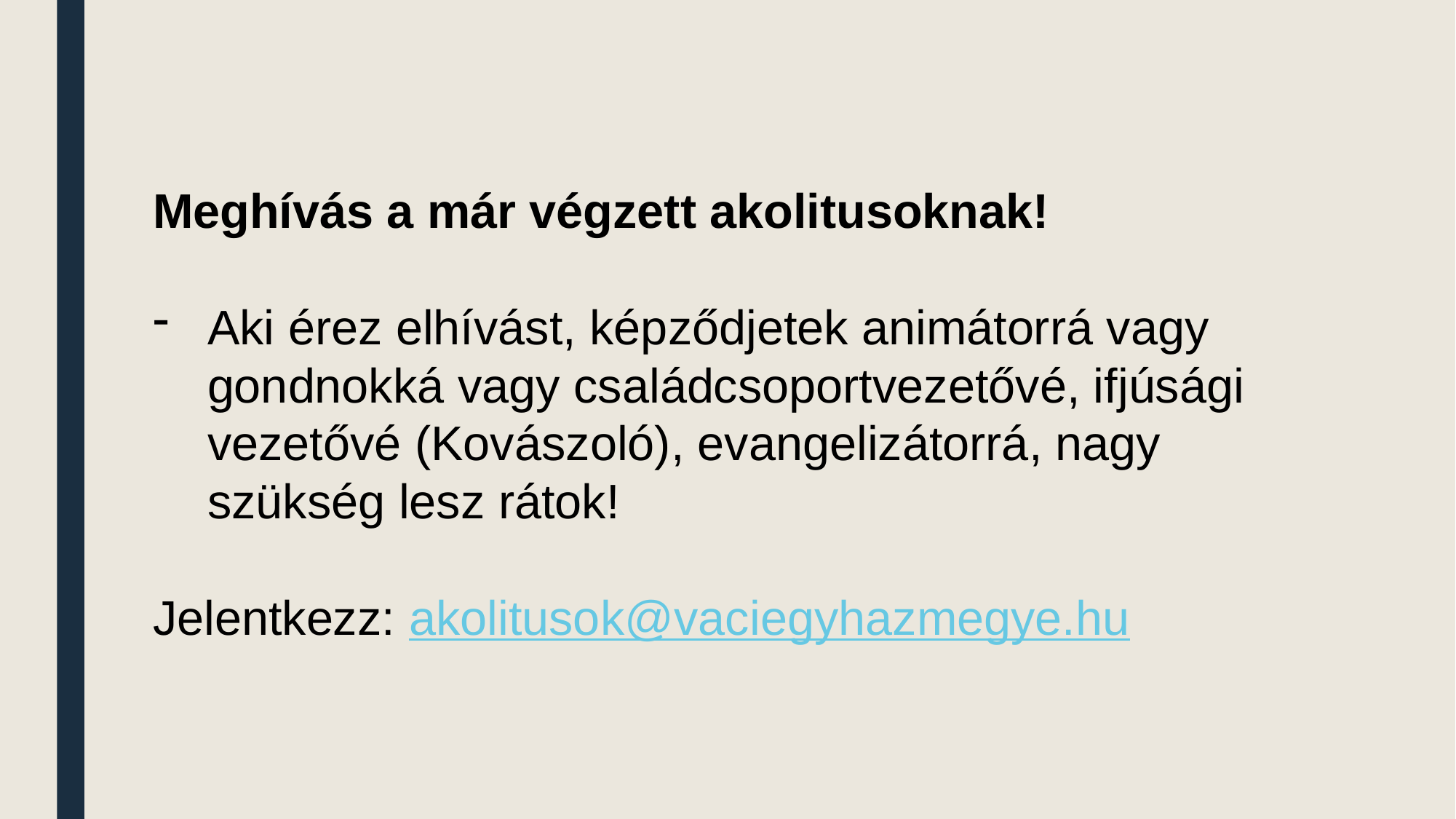

Meghívás a már végzett akolitusoknak!

Aki érez elhívást, képződjetek animátorrá vagy gondnokká vagy családcsoportvezetővé, ifjúsági vezetővé (Kovászoló), evangelizátorrá, nagy szükség lesz rátok!

Jelentkezz: akolitusok@vaciegyhazmegye.hu